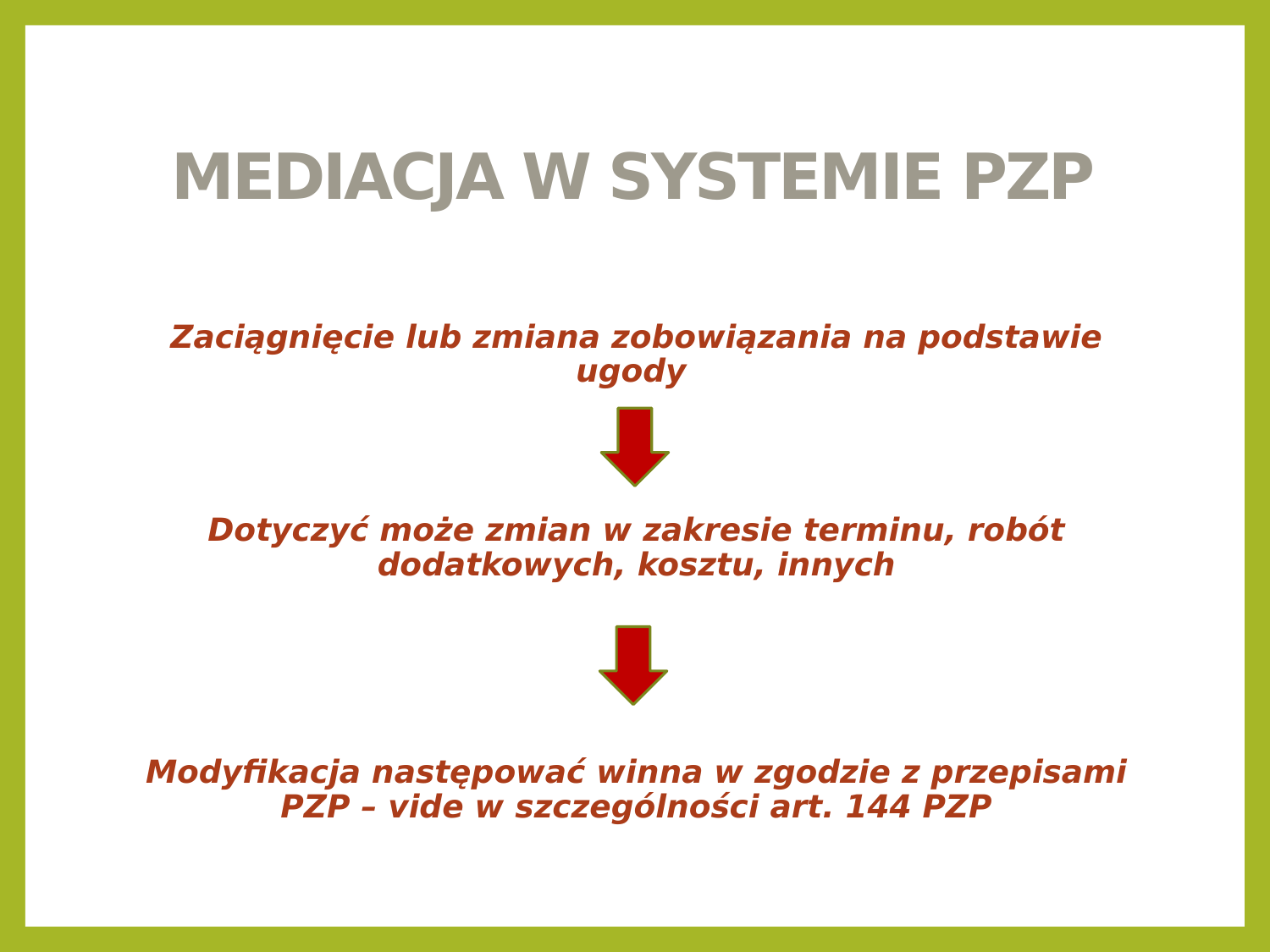

# MEDIACJA W SYSTEMIE PZP

Zaciągnięcie lub zmiana zobowiązania na podstawie ugody

Dotyczyć może zmian w zakresie terminu, robót dodatkowych, kosztu, innych

Modyfikacja następować winna w zgodzie z przepisami PZP – vide w szczególności art. 144 PZP